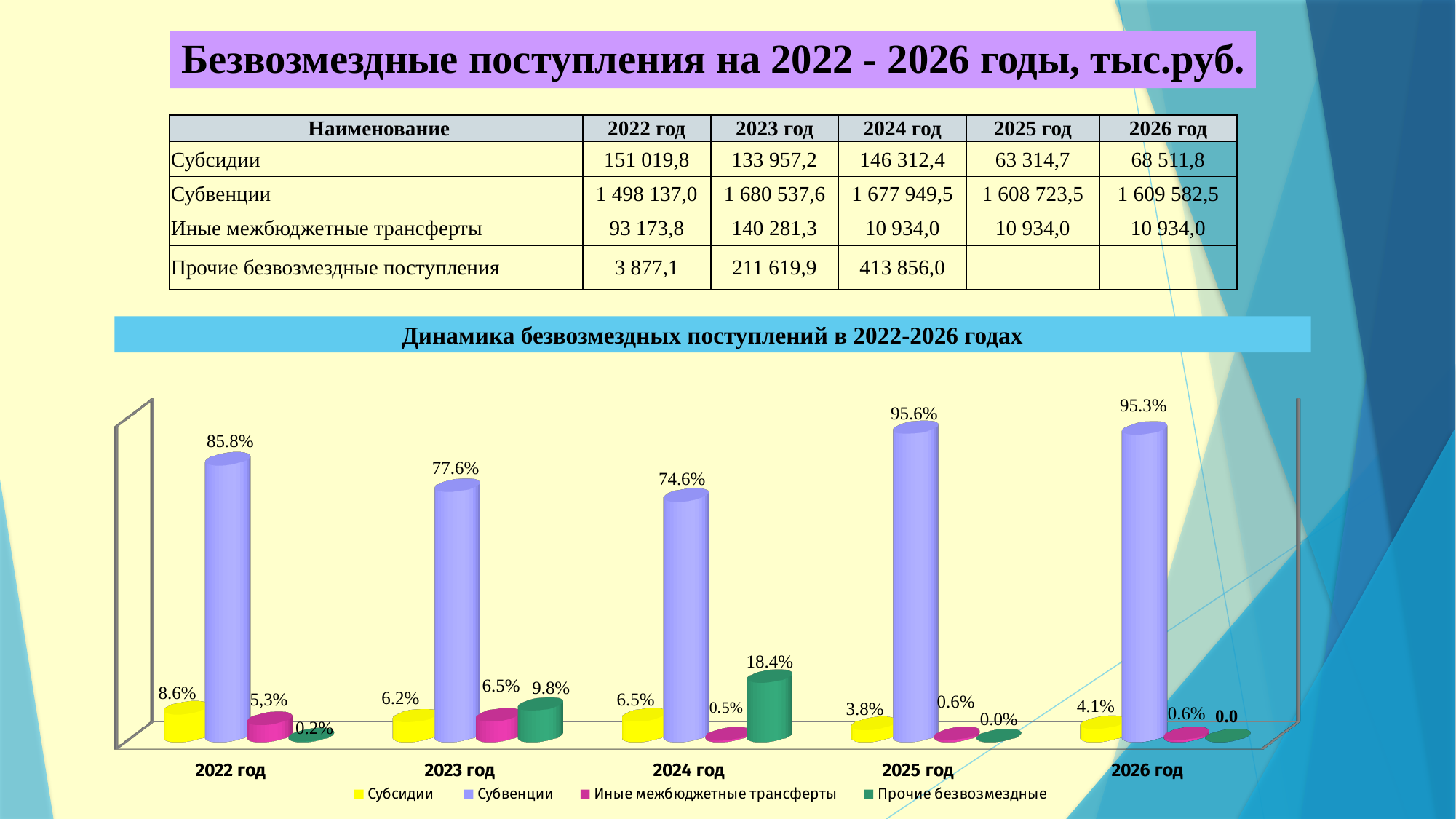

Безвозмездные поступления на 2022 - 2026 годы, тыс.руб.
| Наименование | 2022 год | 2023 год | 2024 год | 2025 год | 2026 год |
| --- | --- | --- | --- | --- | --- |
| Субсидии | 151 019,8 | 133 957,2 | 146 312,4 | 63 314,7 | 68 511,8 |
| Субвенции | 1 498 137,0 | 1 680 537,6 | 1 677 949,5 | 1 608 723,5 | 1 609 582,5 |
| Иные межбюджетные трансферты | 93 173,8 | 140 281,3 | 10 934,0 | 10 934,0 | 10 934,0 |
| Прочие безвозмездные поступления | 3 877,1 | 211 619,9 | 413 856,0 |  |  |
Динамика безвозмездных поступлений в 2022-2026 годах

[unsupported chart]